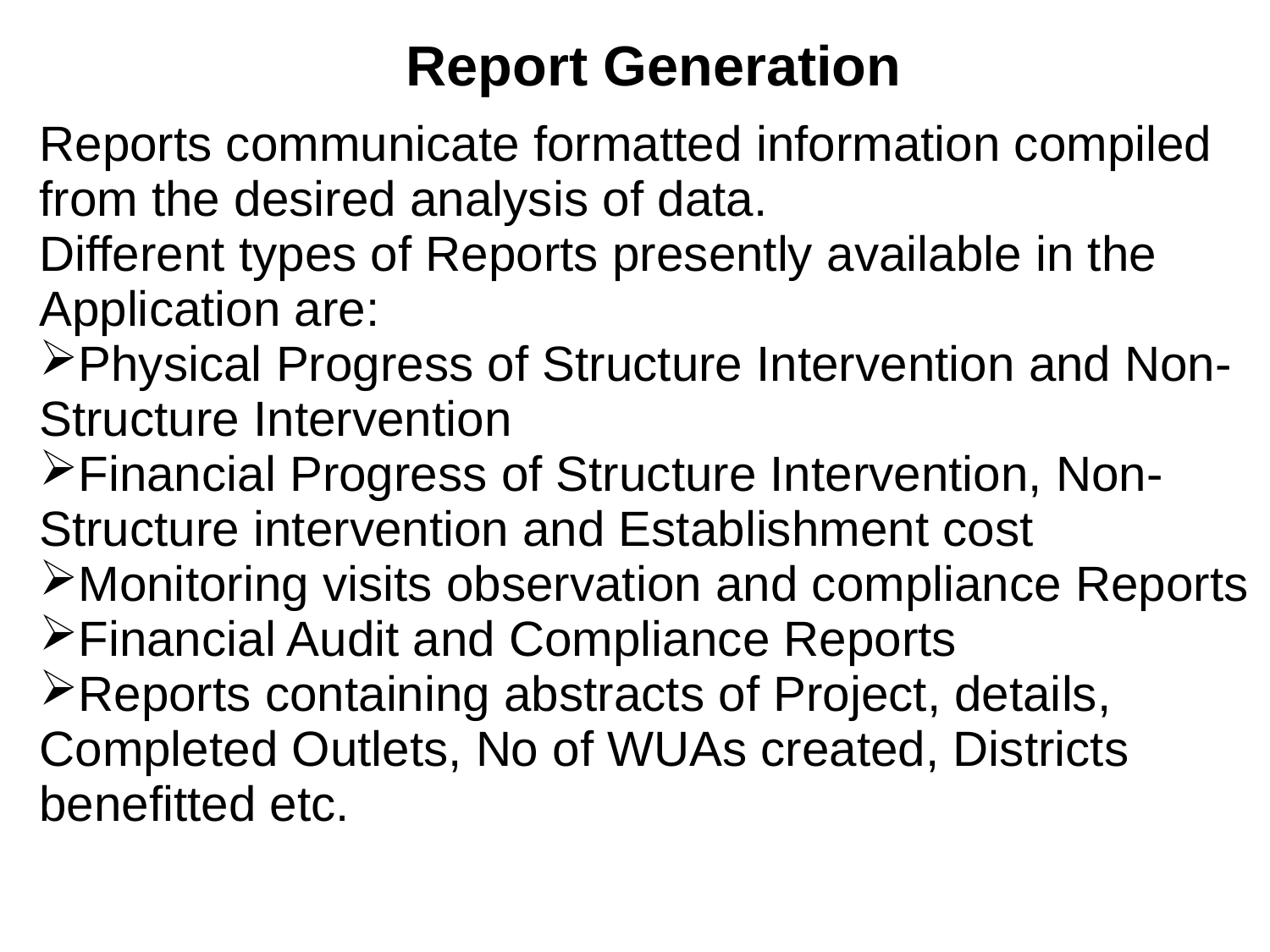

# Report Generation
| Reports communicate formatted information compiled from the desired analysis of data. Different types of Reports presently available in the Application are: Physical Progress of Structure Intervention and Non-Structure Intervention Financial Progress of Structure Intervention, Non-Structure intervention and Establishment cost Monitoring visits observation and compliance Reports Financial Audit and Compliance Reports Reports containing abstracts of Project, details, Completed Outlets, No of WUAs created, Districts benefitted etc. |
| --- |